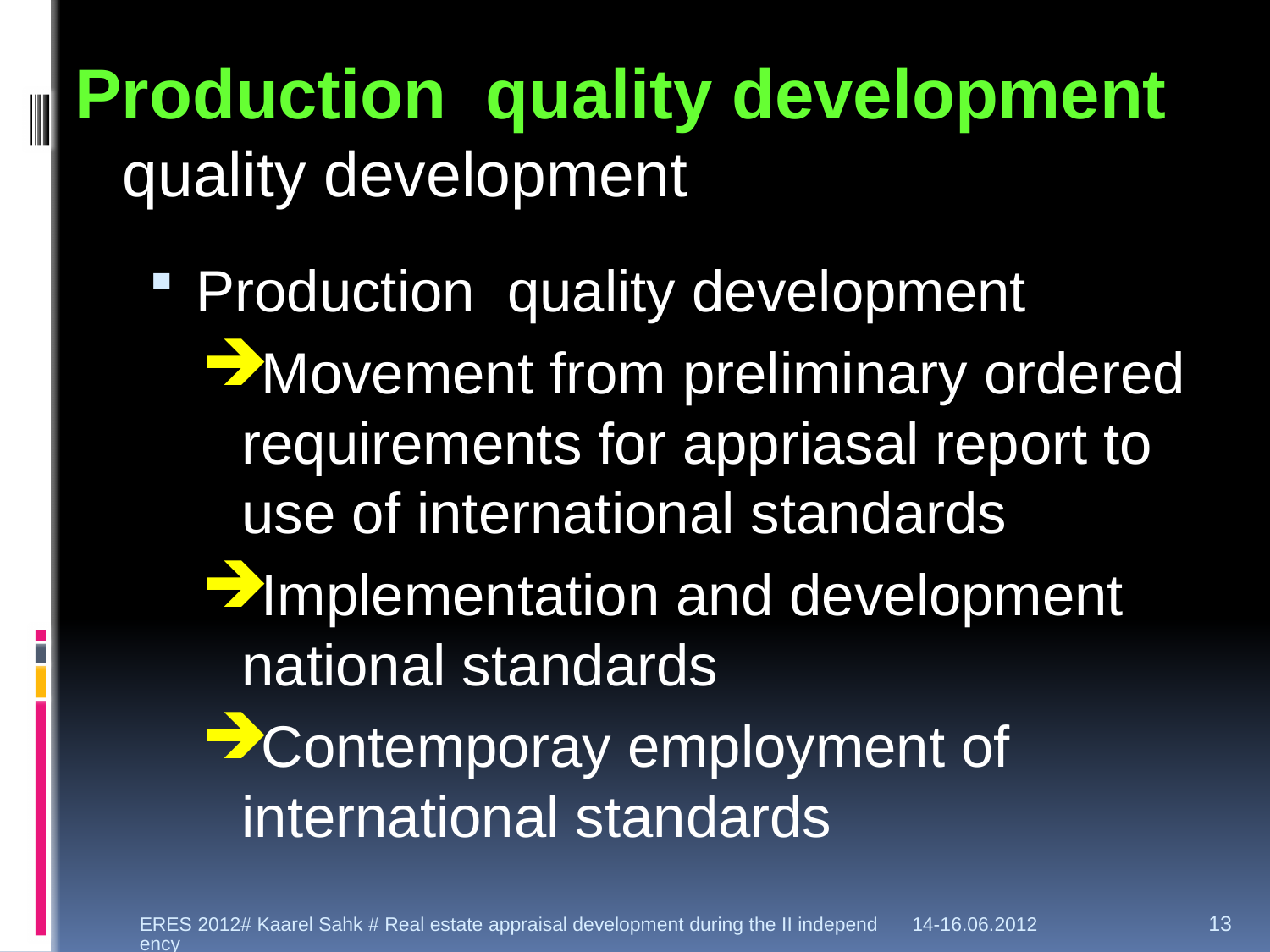

# Production  quality development quality development
Production  quality development
Movement from preliminary ordered requirements for appriasal report to  use of international standards
Implementation and development national standards
Contemporay employment of international standards

ERES 2012# Kaarel Sahk # Real estate appraisal development during the II independency
14-16.06.2012
13